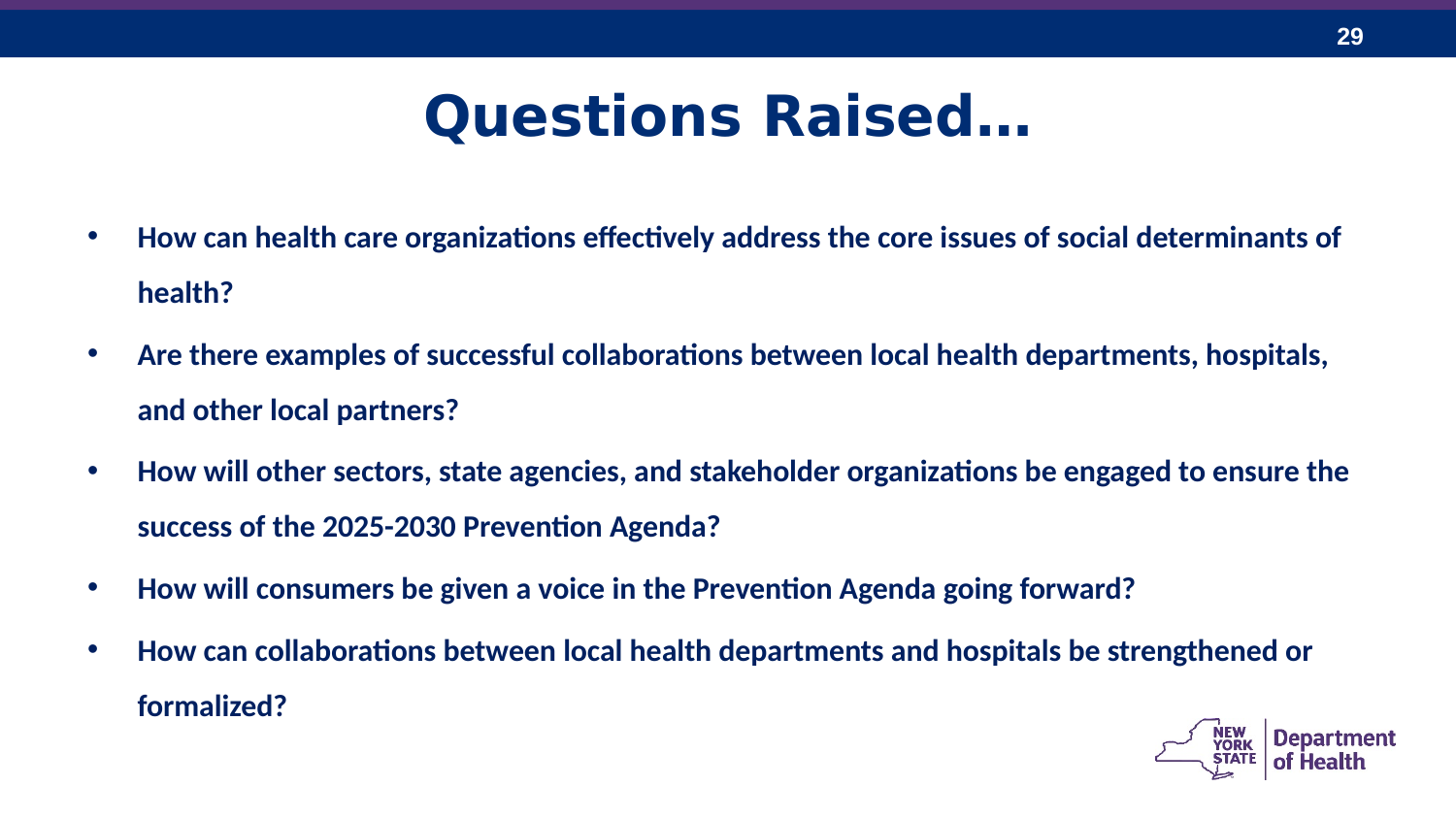

# Questions Raised…
How can health care organizations effectively address the core issues of social determinants of health?
Are there examples of successful collaborations between local health departments, hospitals, and other local partners?
How will other sectors, state agencies, and stakeholder organizations be engaged to ensure the success of the 2025-2030 Prevention Agenda?
How will consumers be given a voice in the Prevention Agenda going forward?
How can collaborations between local health departments and hospitals be strengthened or formalized?